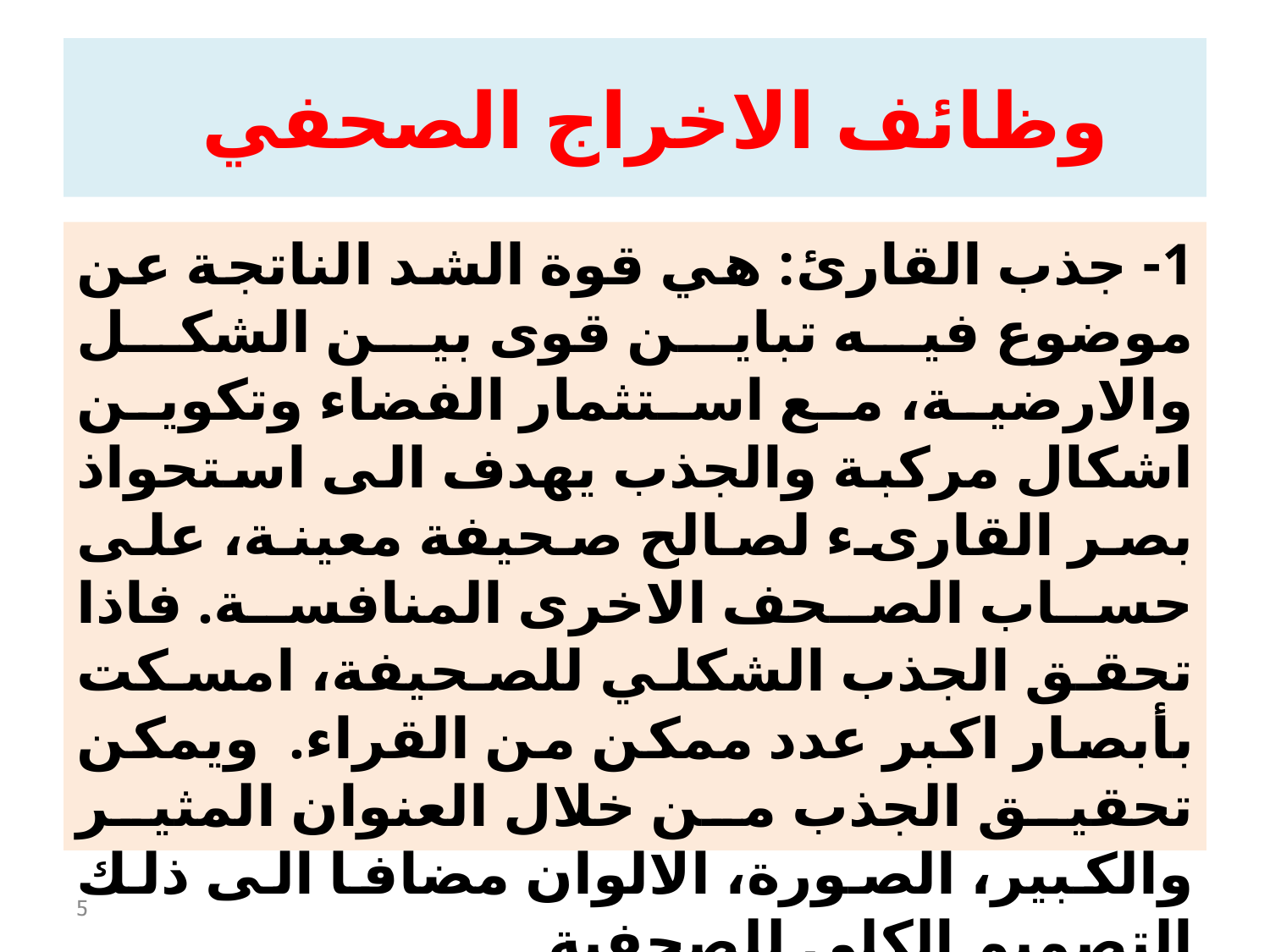

# وظائف الاخراج الصحفي
1- جذب القارئ: هي قوة الشد الناتجة عن موضوع فيه تباين قوى بين الشكل والارضية، مع استثمار الفضاء وتكوين اشكال مركبة والجذب يهدف الى استحواذ بصر القارىء لصالح صحيفة معينة، على حساب الصحف الاخرى المنافسة. فاذا تحقق الجذب الشكلي للصحيفة، امسكت بأبصار اكبر عدد ممكن من القراء.  ويمكن تحقيق الجذب من خلال العنوان المثير والكبير، الصورة، الالوان مضافا الى ذلك التصميم الكلي للصحفية.

5